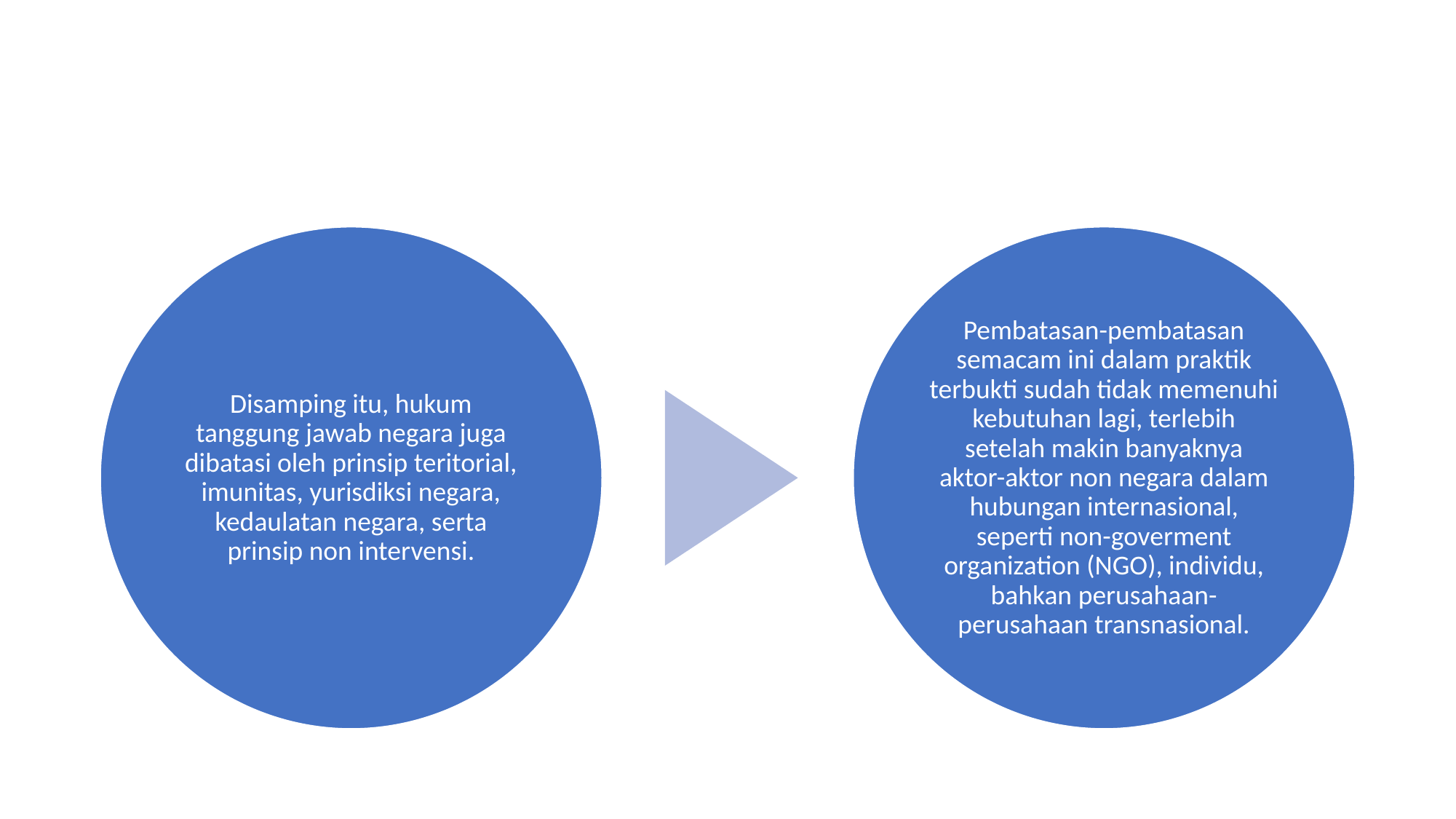

Disamping itu, hukum tanggung jawab negara juga dibatasi oleh prinsip teritorial, imunitas, yurisdiksi negara, kedaulatan negara, serta prinsip non intervensi.
Pembatasan-pembatasan semacam ini dalam praktik terbukti sudah tidak memenuhi kebutuhan lagi, terlebih setelah makin banyaknya aktor-aktor non negara dalam hubungan internasional, seperti non-goverment organization (NGO), individu, bahkan perusahaan-perusahaan transnasional.